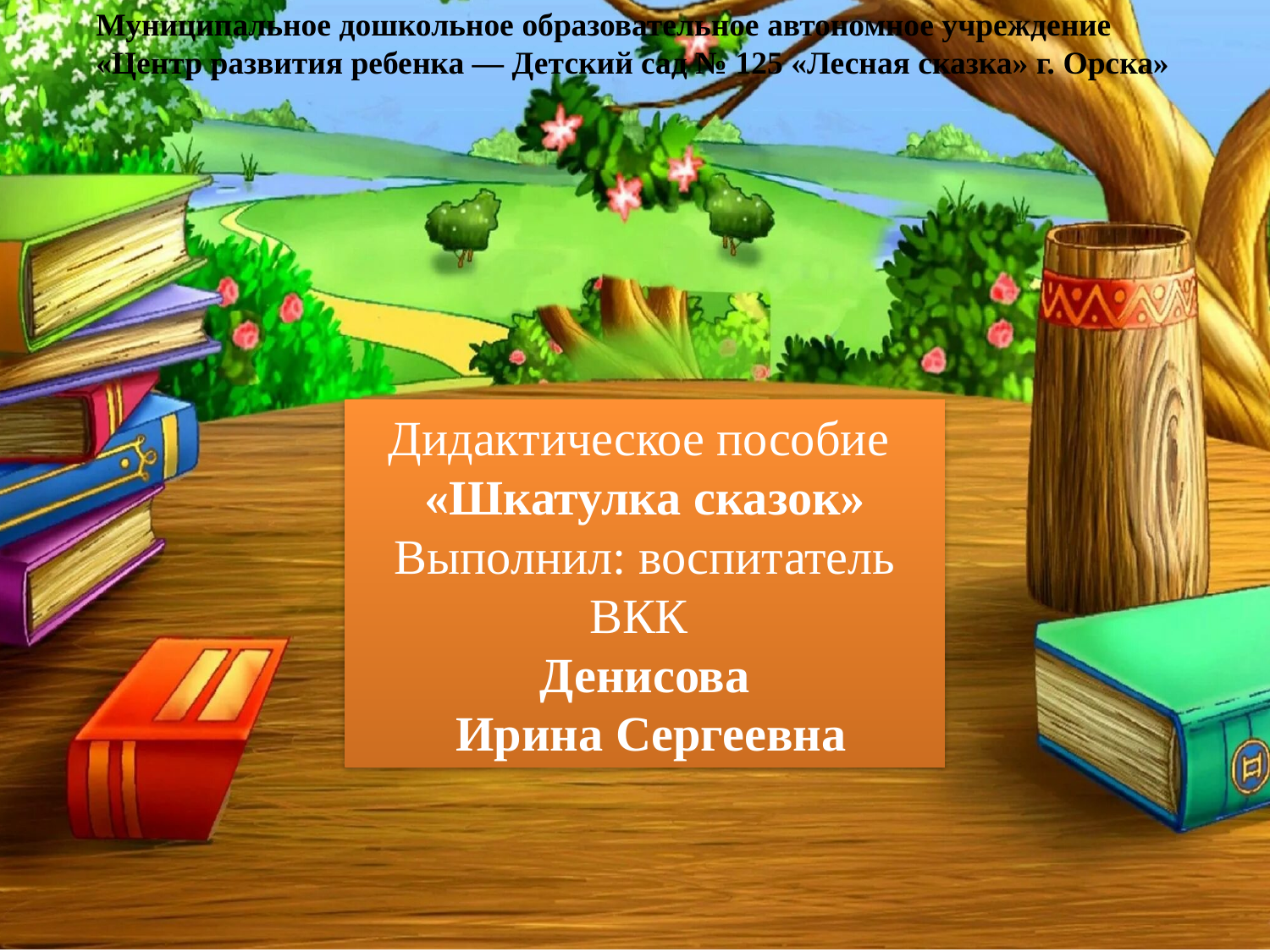

Муниципальное дошкольное образовательное автономное учреждение
«Центр развития ребенка — Детский сад № 125 «Лесная сказка» г. Орска»

Дидактическое пособие
«Шкатулка сказок»
Выполнил: воспитатель ВКК
Денисова
 Ирина Сергеевна